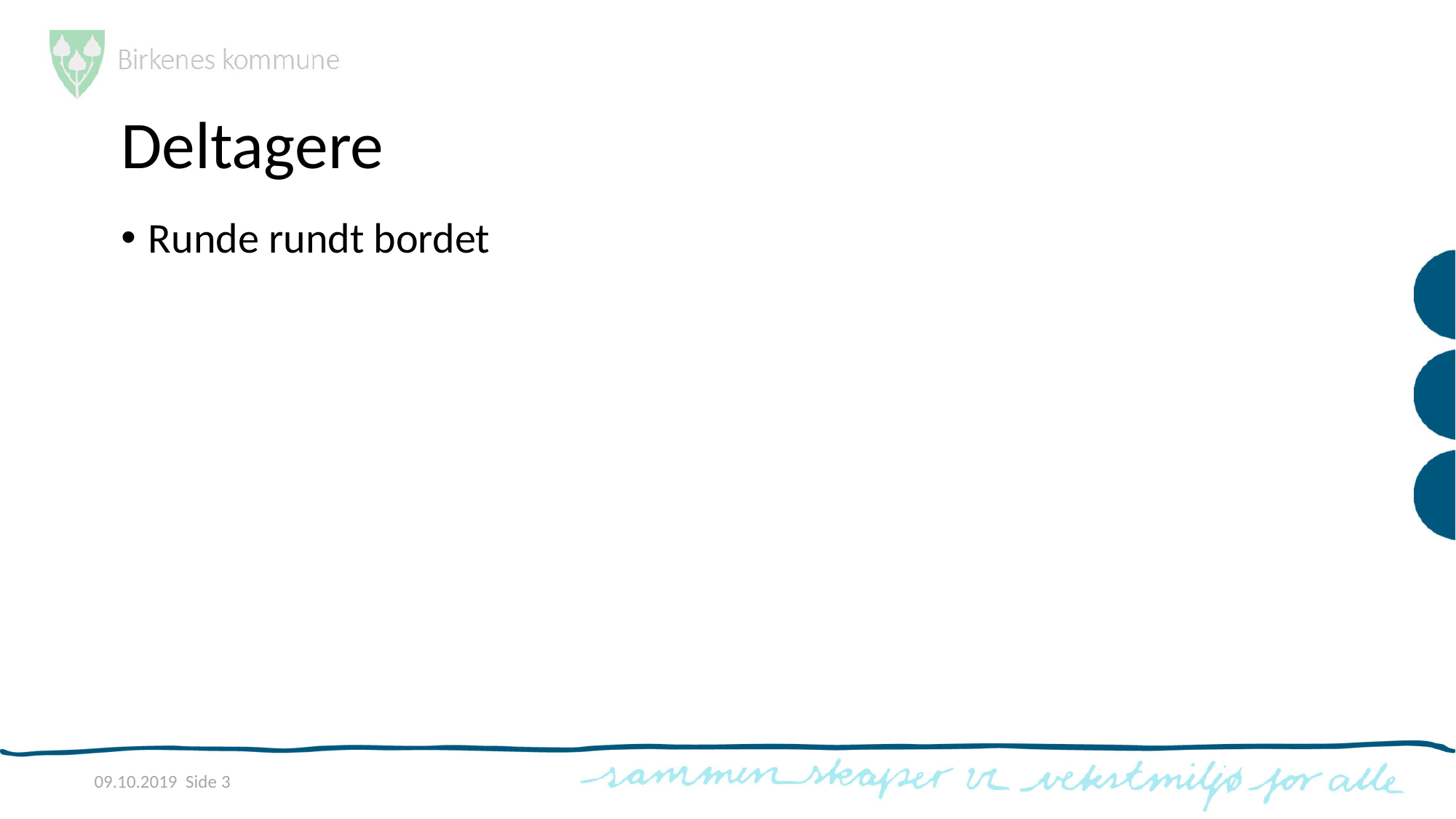

# Deltagere
Runde rundt bordet
09.10.2019  Side 3